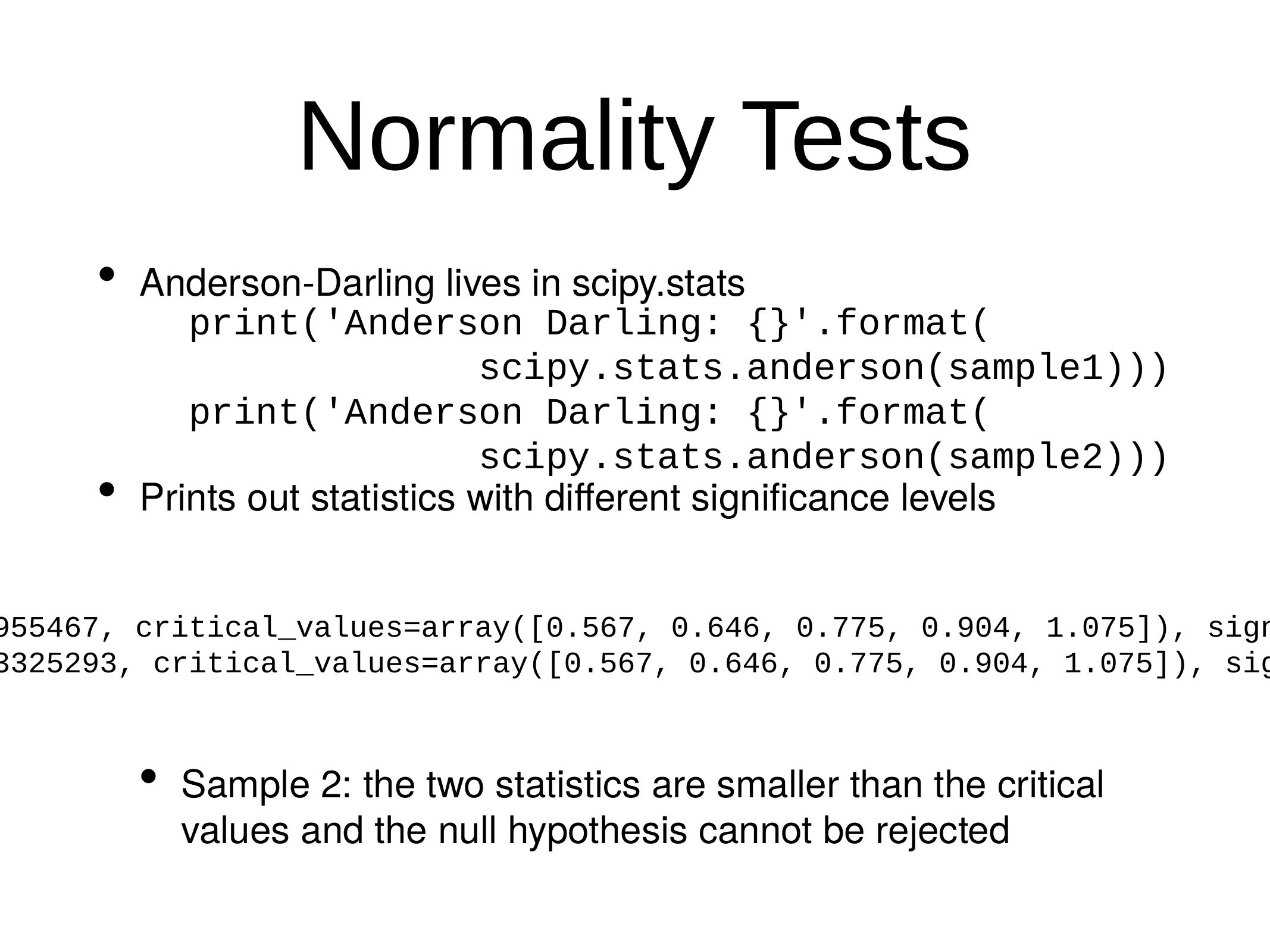

# Normality Tests
Anderson-Darling lives in scipy.stats

Prints out statistics with different significance levels

Sample 2: the two statistics are smaller than the critical values and the null hypothesis cannot be rejected
print('Anderson Darling: {}'.format(
             scipy.stats.anderson(sample1)))
print('Anderson Darling: {}'.format(
             scipy.stats.anderson(sample2)))
Anderson Darling: AndersonResult(statistic=1.998061561955467, critical_values=array([0.567, 0.646, 0.775, 0.904, 1.075]), significance_level=array([15. , 10. ,  5. ,  2.5,  1. ]))
Anderson Darling: AndersonResult(statistic=1.0717930773325293, critical_values=array([0.567, 0.646, 0.775, 0.904, 1.075]), significance_level=array([15. , 10. ,  5. ,  2.5,  1. ]))